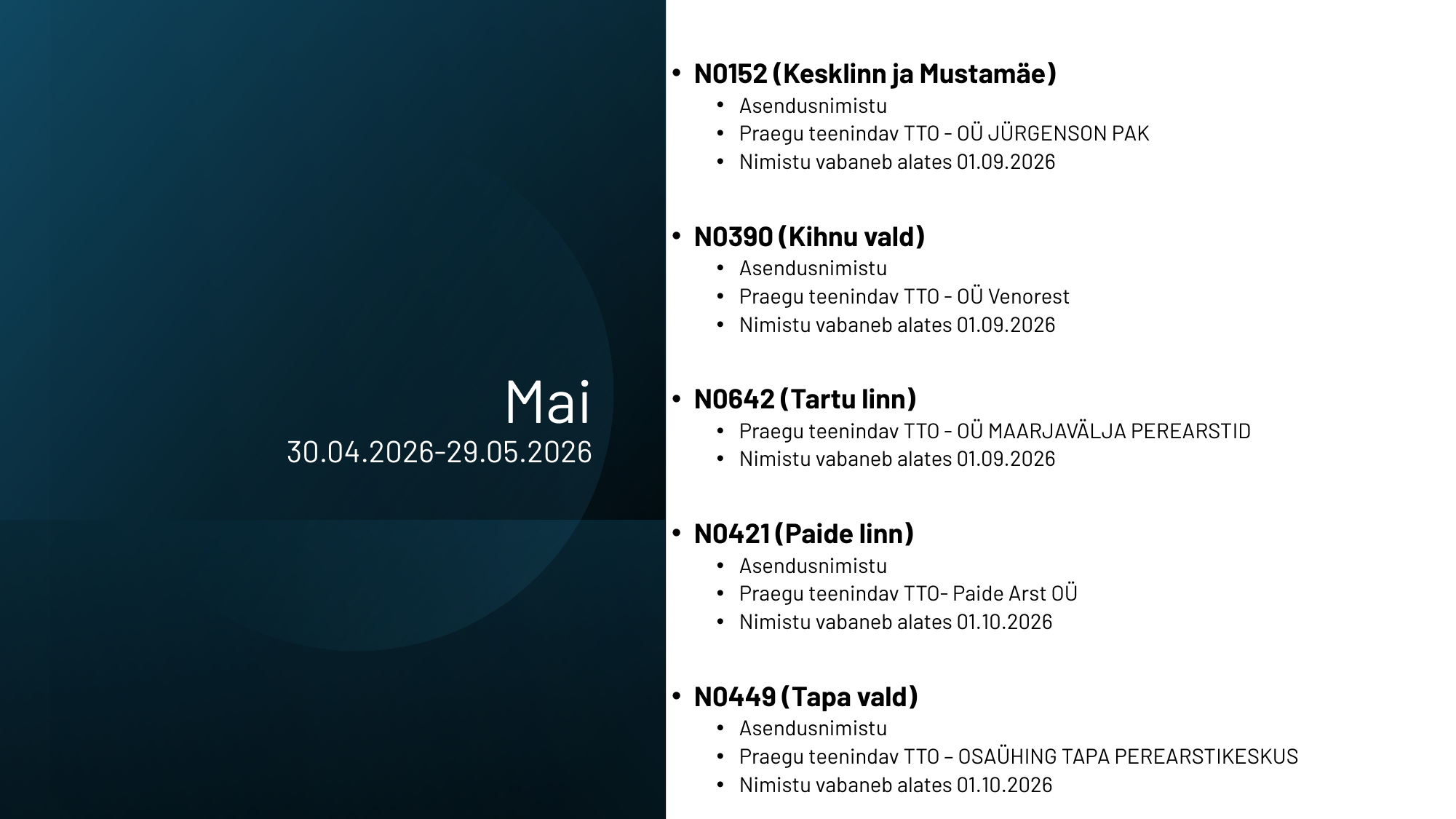

N0152 (Kesklinn ja Mustamäe)
Asendusnimistu
Praegu teenindav TTO - OÜ JÜRGENSON PAK
Nimistu vabaneb alates 01.09.2026

N0390 (Kihnu vald)
Asendusnimistu
Praegu teenindav TTO - OÜ Venorest
Nimistu vabaneb alates 01.09.2026

N0642 (Tartu linn)
Praegu teenindav TTO - OÜ MAARJAVÄLJA PEREARSTID
Nimistu vabaneb alates 01.09.2026

N0421 (Paide linn)
Asendusnimistu
Praegu teenindav TTO- Paide Arst OÜ
Nimistu vabaneb alates 01.10.2026

N0449 (Tapa vald)
Asendusnimistu
Praegu teenindav TTO – OSAÜHING TAPA PEREARSTIKESKUS
Nimistu vabaneb alates 01.10.2026

# Mai 30.04.2026-29.05.2026